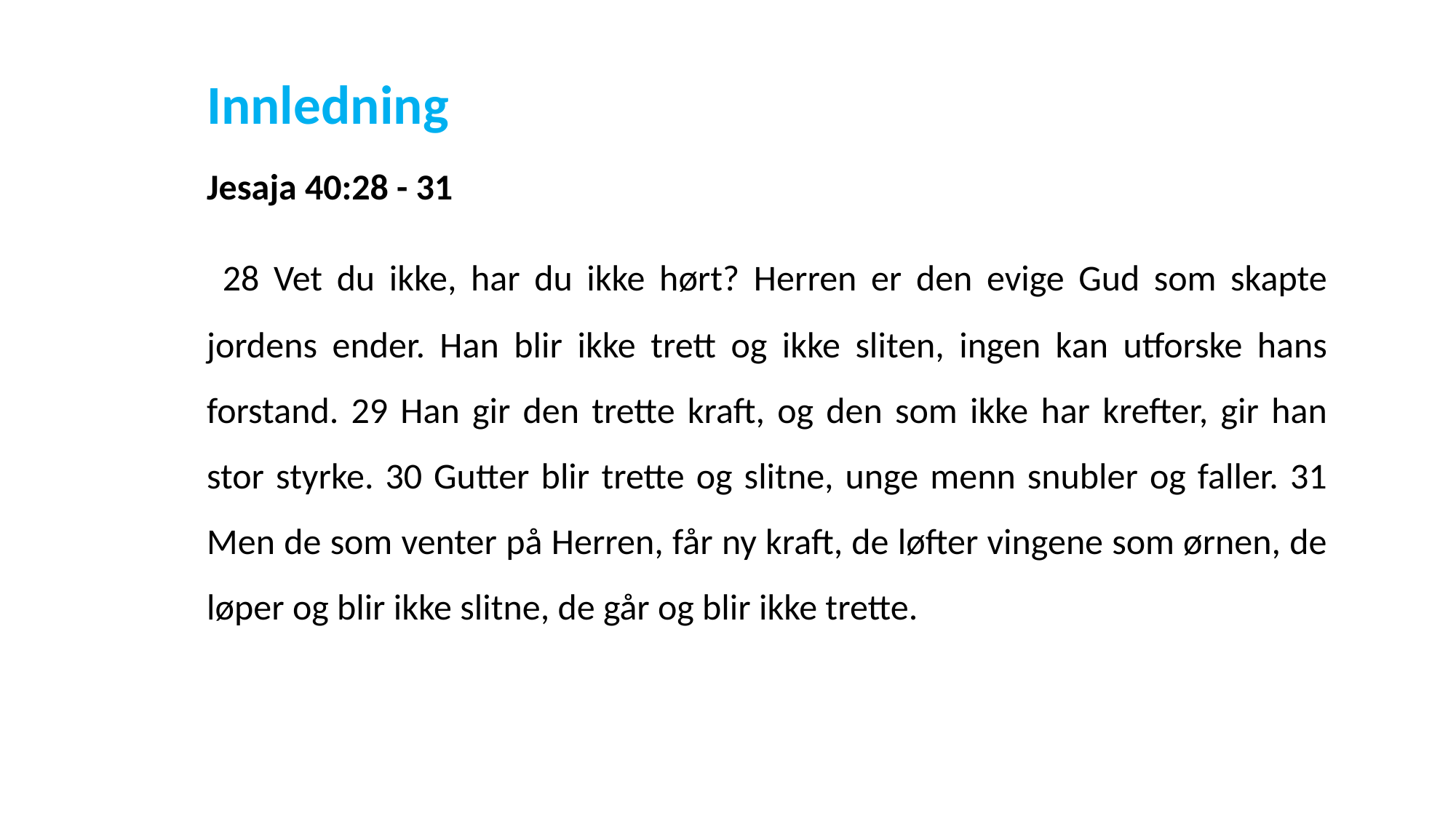

# Innledning
Jesaja 40:28 - 31
 28 Vet du ikke, har du ikke hørt? Herren er den evige Gud som skapte jordens ender. Han blir ikke trett og ikke sliten, ingen kan utforske hans forstand. 29 Han gir den trette kraft, og den som ikke har krefter, gir han stor styrke. 30 Gutter blir trette og slitne, unge menn snubler og faller. 31 Men de som venter på Herren, får ny kraft, de løfter vingene som ørnen, de løper og blir ikke slitne, de går og blir ikke trette.